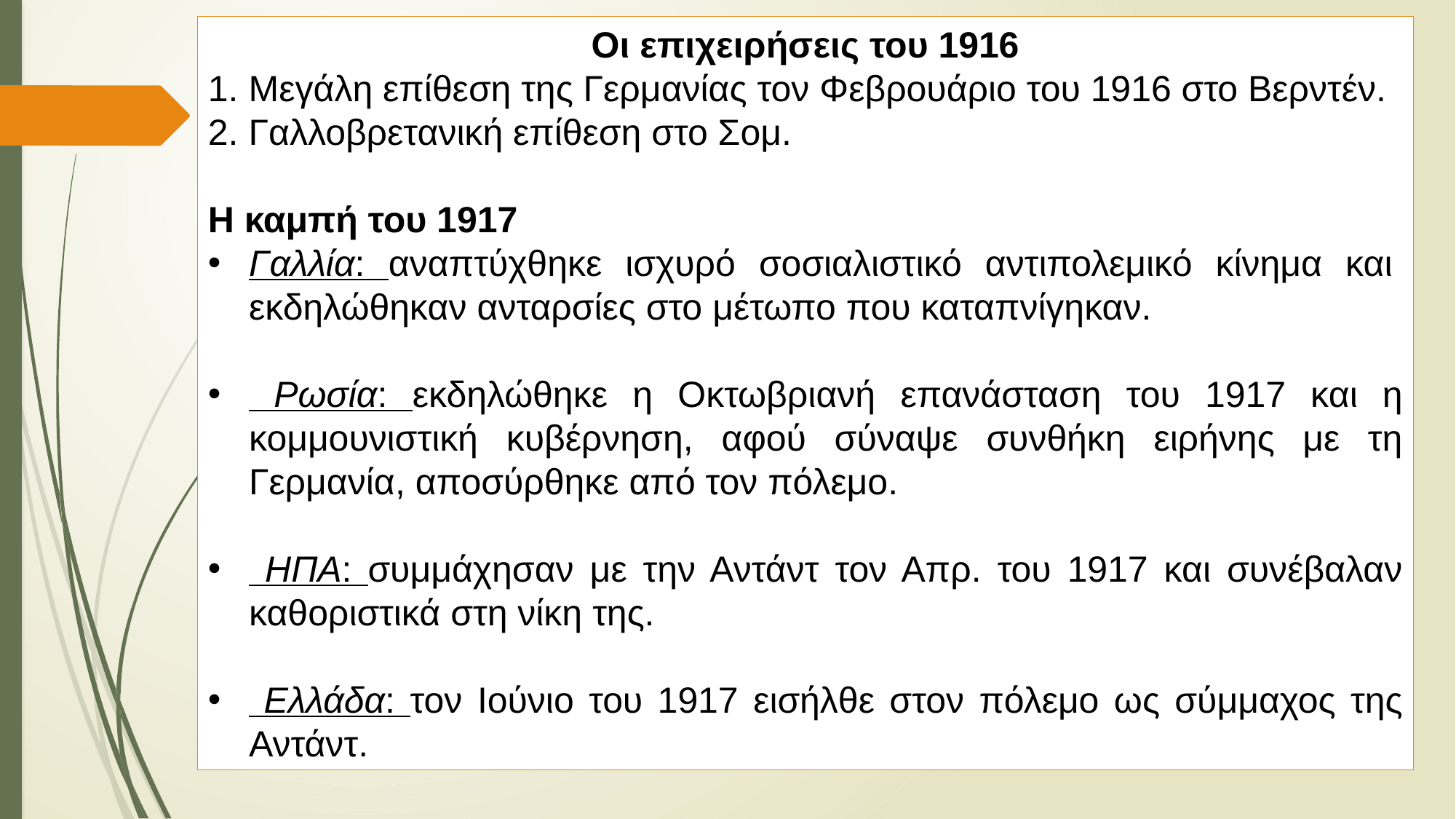

Οι επιχειρήσεις του 1916
 Μεγάλη επίθεση της Γερμανίας τον Φεβρουάριο του 1916 στο Βερντέν.
 Γαλλοβρετανική επίθεση στο Σομ.

Η καμπή του 1917
Γαλλία: αναπτύχθηκε ισχυρό σοσιαλιστικό αντιπολεμικό κίνημα και  εκδηλώθηκαν ανταρσίες στο μέτωπο που καταπνίγηκαν.

 Ρωσία: εκδηλώθηκε η Οκτωβριανή επανάσταση του 1917 και η κομμουνιστική κυβέρνηση, αφού σύναψε συνθήκη ειρήνης με τη Γερμανία, αποσύρθηκε από τον πόλεμο.

 ΗΠΑ: συμμάχησαν με την Αντάντ τον Απρ. του 1917 και συνέβαλαν καθοριστικά στη νίκη της.

 Ελλάδα: τον Ιούνιο του 1917 εισήλθε στον πόλεμο ως σύμμαχος της Αντάντ.